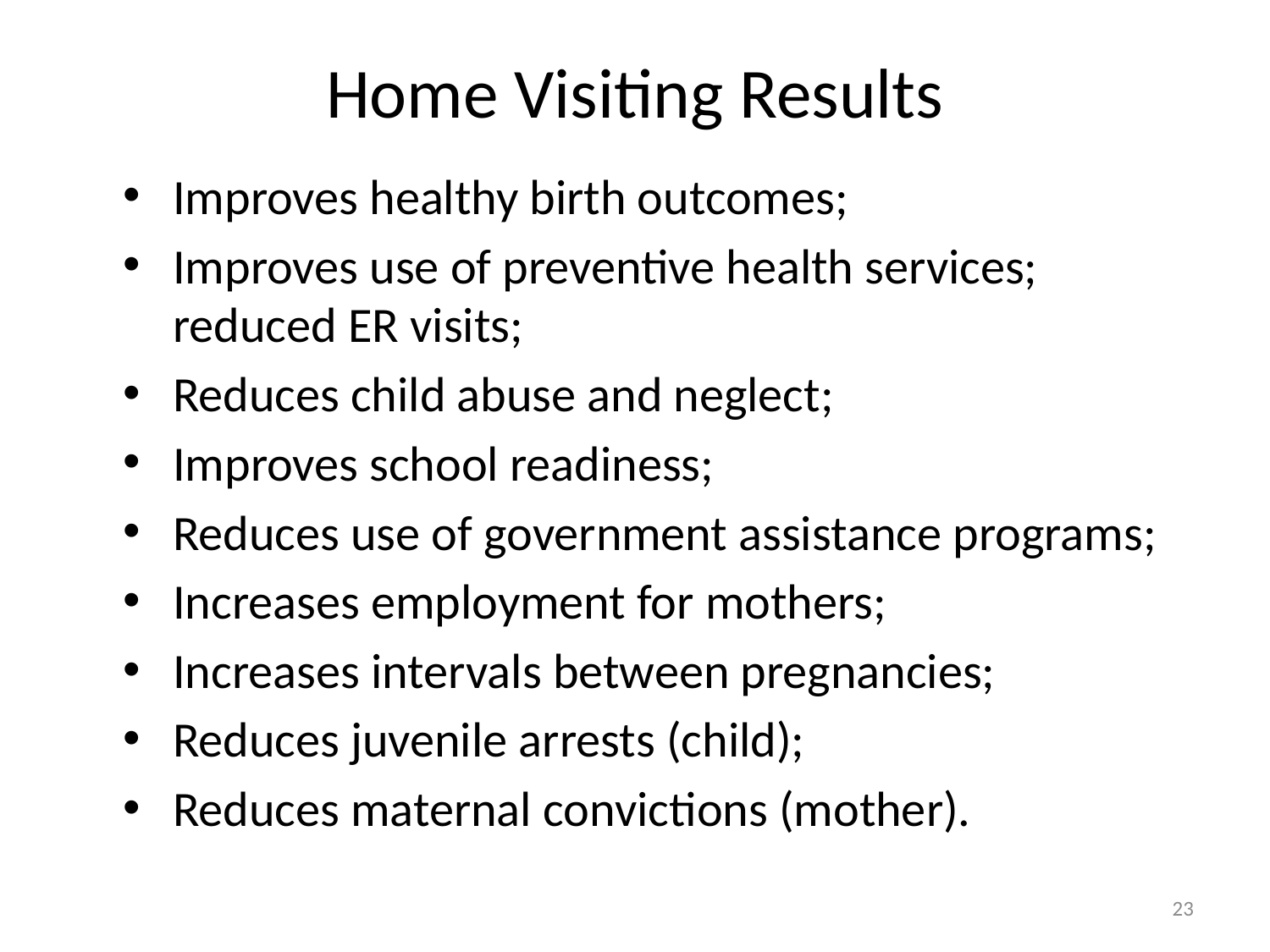

# Home Visiting Results
Improves healthy birth outcomes;
Improves use of preventive health services; reduced ER visits;
Reduces child abuse and neglect;
Improves school readiness;
Reduces use of government assistance programs;
Increases employment for mothers;
Increases intervals between pregnancies;
Reduces juvenile arrests (child);
Reduces maternal convictions (mother).
23